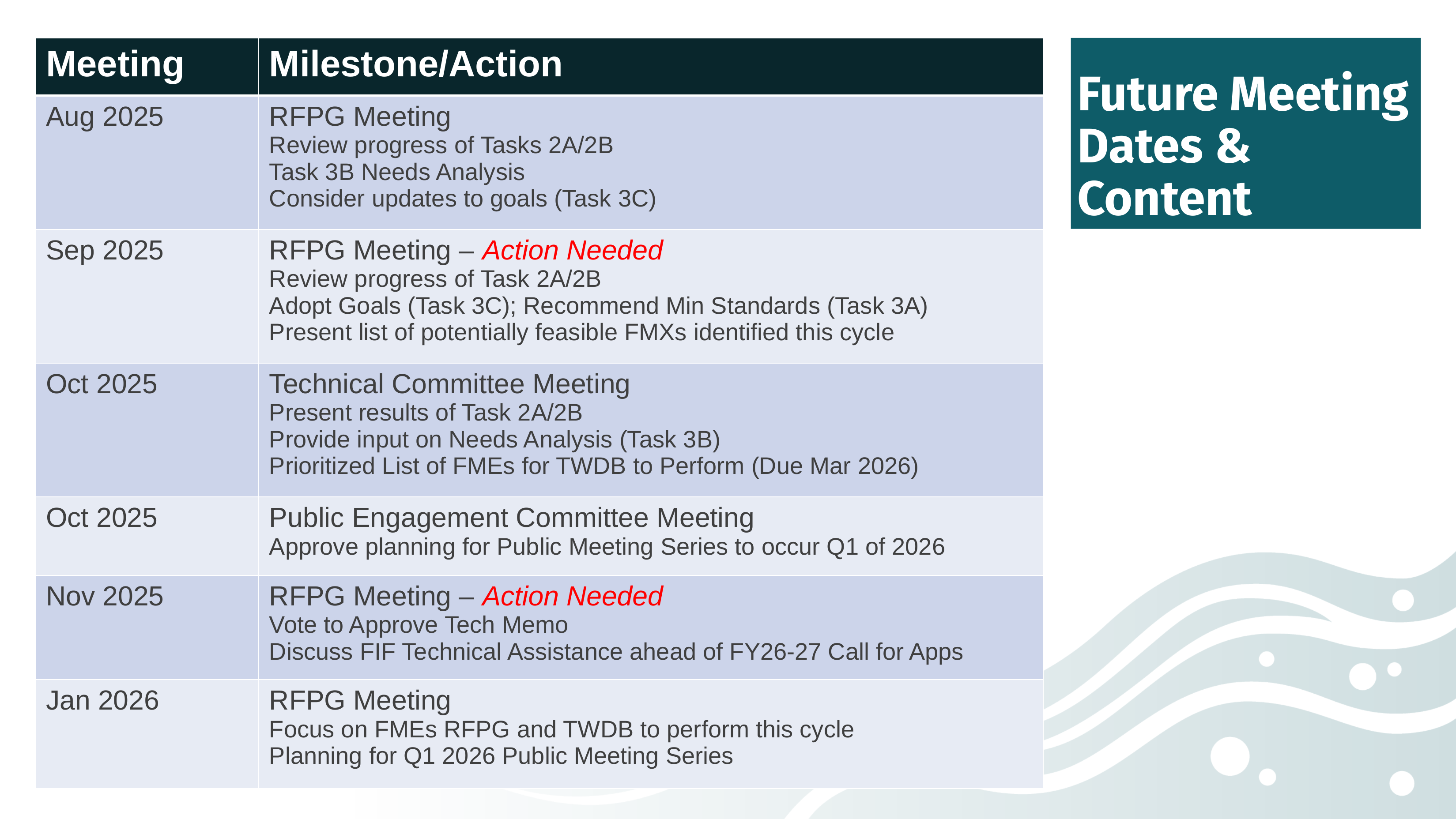

# Future Meeting Dates & Content
| Meeting | Milestone/Action |
| --- | --- |
| Aug 2025 | RFPG Meeting Review progress of Tasks 2A/2B Task 3B Needs Analysis Consider updates to goals (Task 3C) |
| Sep 2025 | RFPG Meeting – Action Needed Review progress of Task 2A/2B Adopt Goals (Task 3C); Recommend Min Standards (Task 3A) Present list of potentially feasible FMXs identified this cycle |
| Oct 2025 | Technical Committee Meeting Present results of Task 2A/2B Provide input on Needs Analysis (Task 3B) Prioritized List of FMEs for TWDB to Perform (Due Mar 2026) |
| Oct 2025 | Public Engagement Committee Meeting Approve planning for Public Meeting Series to occur Q1 of 2026 |
| Nov 2025 | RFPG Meeting – Action Needed Vote to Approve Tech Memo Discuss FIF Technical Assistance ahead of FY26-27 Call for Apps |
| Jan 2026 | RFPG Meeting Focus on FMEs RFPG and TWDB to perform this cycle Planning for Q1 2026 Public Meeting Series |